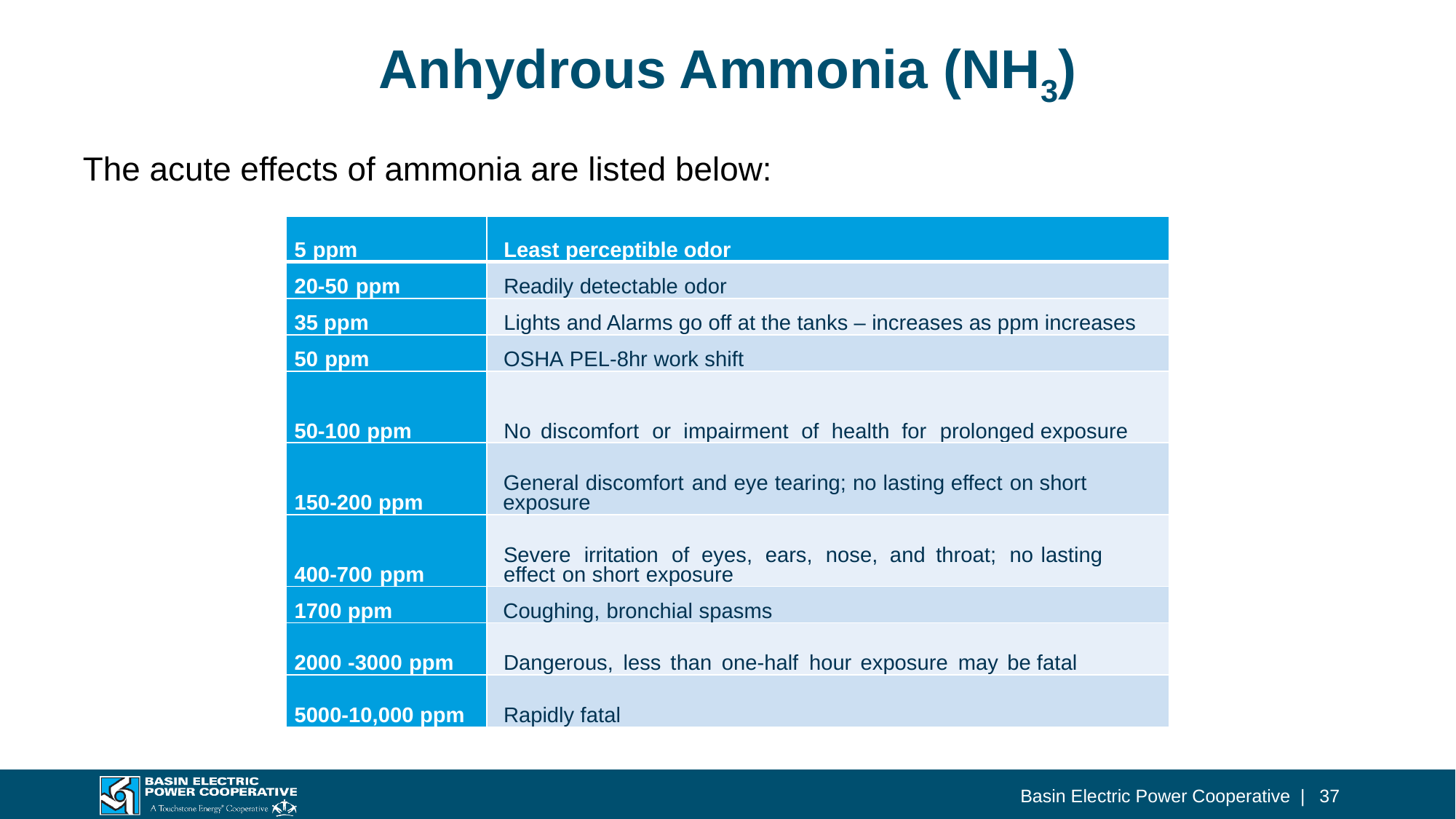

# Anhydrous Ammonia (NH3)
The acute effects of ammonia are listed below:

| 5 ppm | Least perceptible odor |
| --- | --- |
| 20-50 ppm | Readily detectable odor |
| 35 ppm | Lights and Alarms go off at the tanks – increases as ppm increases |
| 50 ppm | OSHA PEL-8hr work shift |
| 50-100 ppm | No discomfort or impairment of health for prolonged exposure |
| 150-200 ppm | General discomfort and eye tearing; no lasting effect on short exposure |
| 400-700 ppm | Severe irritation of eyes, ears, nose, and throat; no lasting effect on short exposure |
| 1700 ppm | Coughing, bronchial spasms |
| 2000 -3000 ppm | Dangerous, less than one-half hour exposure may be fatal |
| 5000-10,000 ppm | Rapidly fatal |